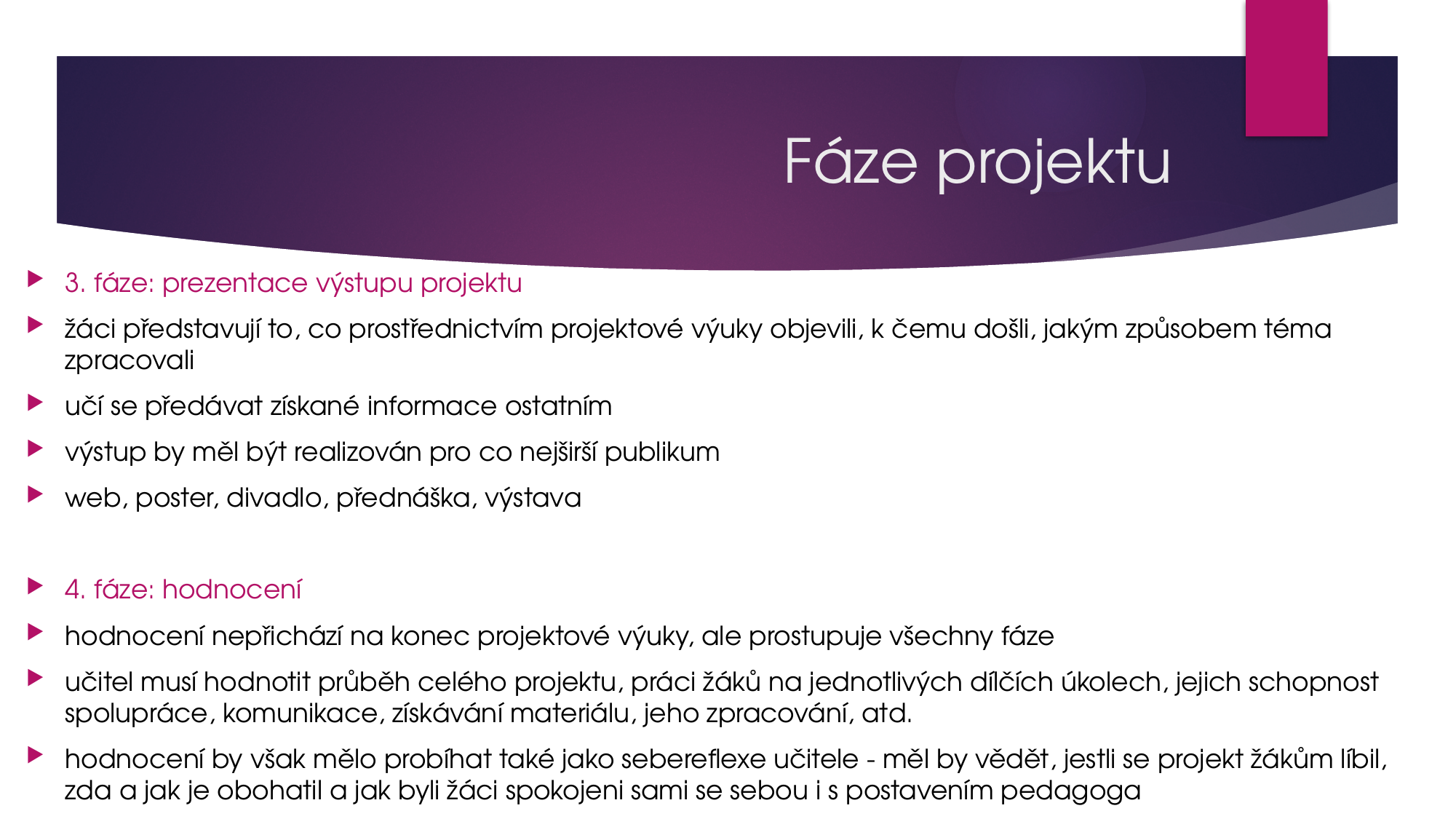

# Fáze projektu
3. fáze: prezentace výstupu projektu
žáci představují to, co prostřednictvím projektové výuky objevili, k čemu došli, jakým způsobem téma zpracovali
učí se předávat získané informace ostatním
výstup by měl být realizován pro co nejširší publikum
web, poster, divadlo, přednáška, výstava

4. fáze: hodnocení
hodnocení nepřichází na konec projektové výuky, ale prostupuje všechny fáze
učitel musí hodnotit průběh celého projektu, práci žáků na jednotlivých dílčích úkolech, jejich schopnost spolupráce, komunikace, získávání materiálu, jeho zpracování, atd.
hodnocení by však mělo probíhat také jako sebereflexe učitele - měl by vědět, jestli se projekt žákům líbil, zda a jak je obohatil a jak byli žáci spokojeni sami se sebou i s postavením pedagoga